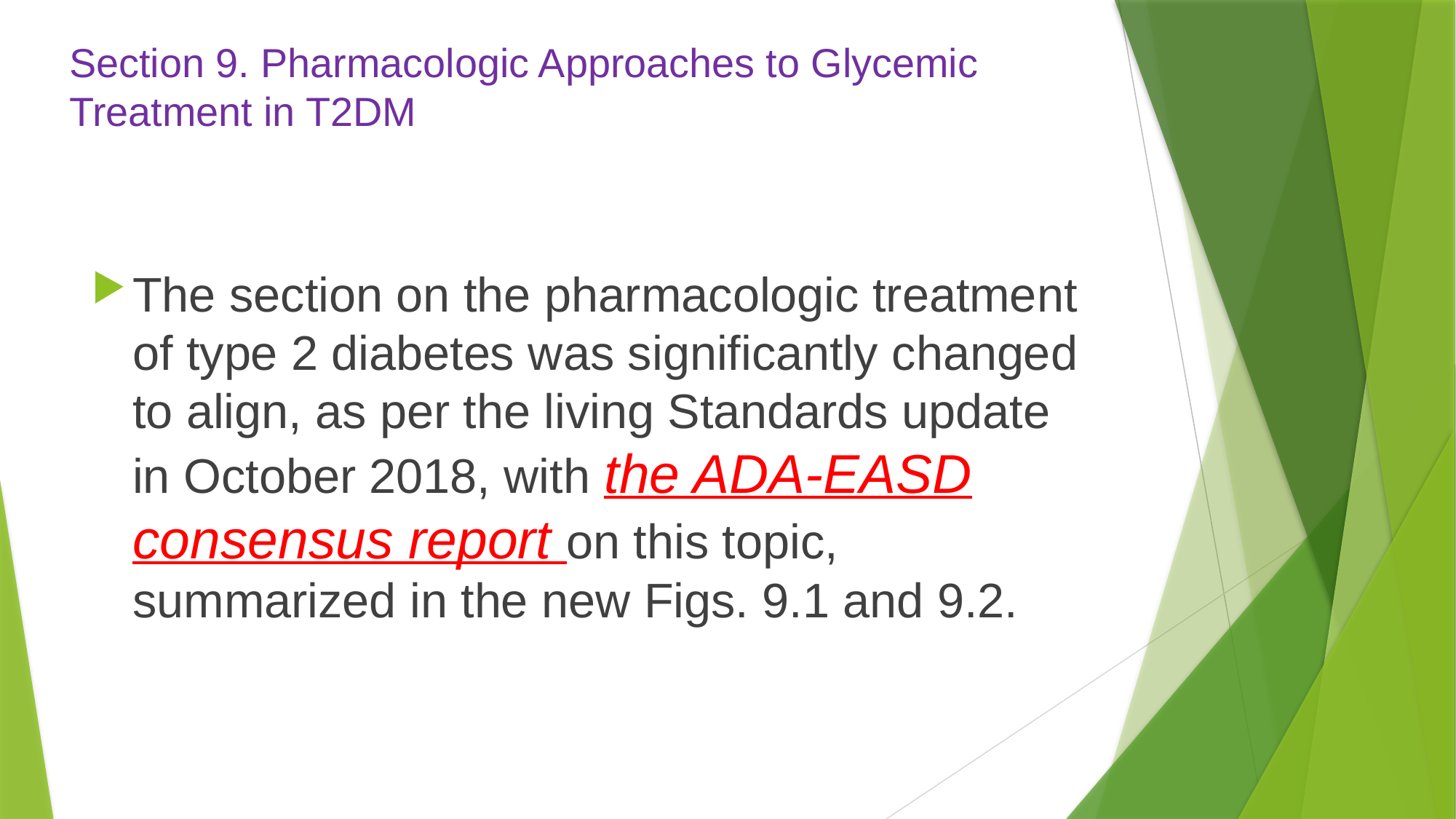

# Section 9. Pharmacologic Approaches to Glycemic Treatment in T2DM
The section on the pharmacologic treatment of type 2 diabetes was significantly changed to align, as per the living Standards update in October 2018, with the ADA-EASD consensus report on this topic, summarized in the new Figs. 9.1 and 9.2.